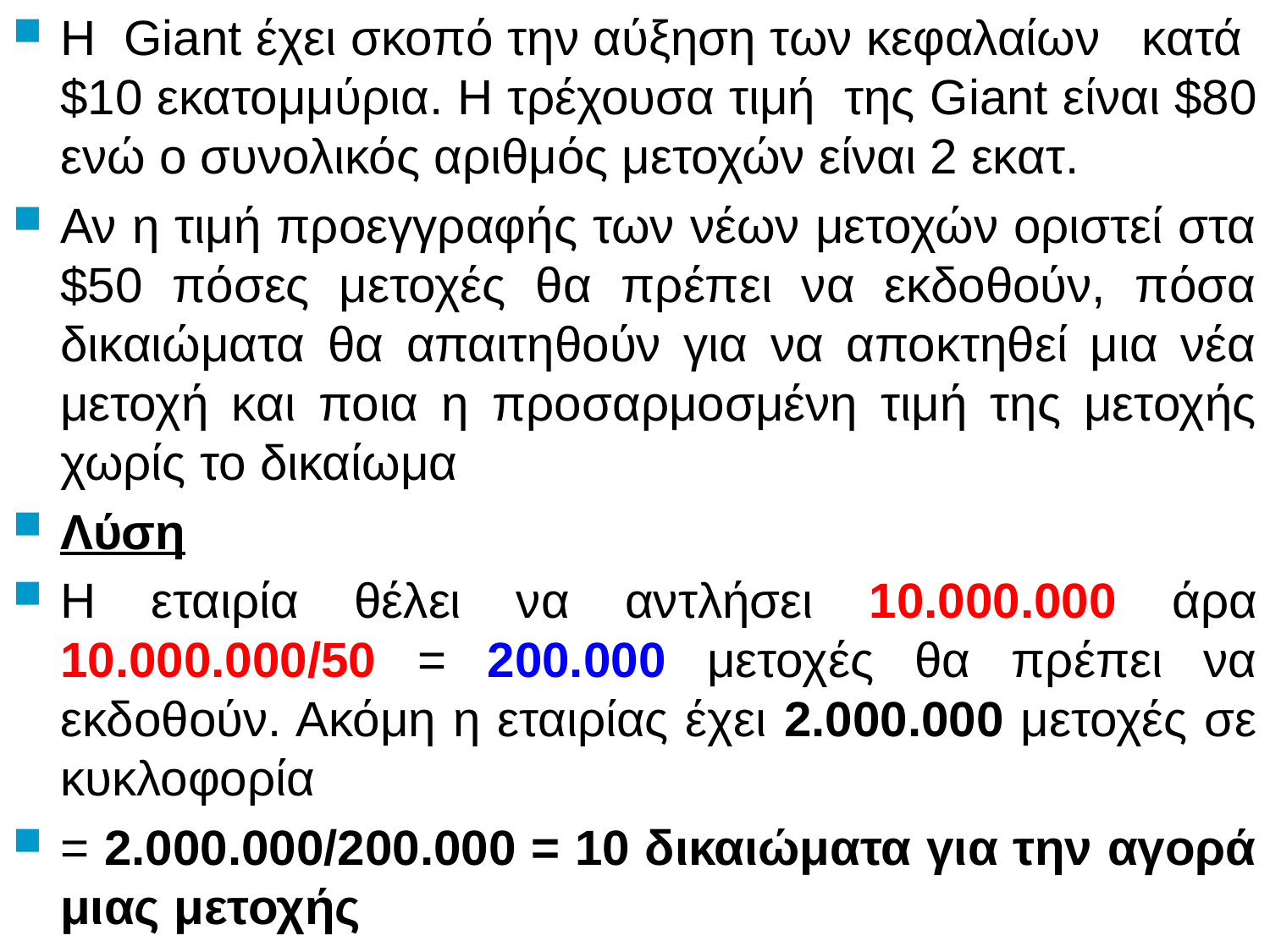

Η  Giant έχει σκοπό την αύξηση των κεφαλαίων   κατά  $10 εκατομμύρια. Η τρέχουσα τιμή  της Giant είναι $80 ενώ ο συνολικός αριθμός μετοχών είναι 2 εκατ.
Αν η τιμή προεγγραφής των νέων μετοχών οριστεί στα $50 πόσες μετοχές θα πρέπει να εκδοθούν, πόσα δικαιώματα θα απαιτηθούν για να αποκτηθεί μια νέα μετοχή και ποια η προσαρμοσμένη τιμή της μετοχής χωρίς το δικαίωμα
Λύση
Η εταιρία θέλει να αντλήσει 10.000.000 άρα 10.000.000/50 = 200.000 μετοχές θα πρέπει να εκδοθούν. Ακόμη η εταιρίας έχει 2.000.000 μετοχές σε κυκλοφορία
= 2.000.000/200.000 = 10 δικαιώματα για την αγορά μιας μετοχής